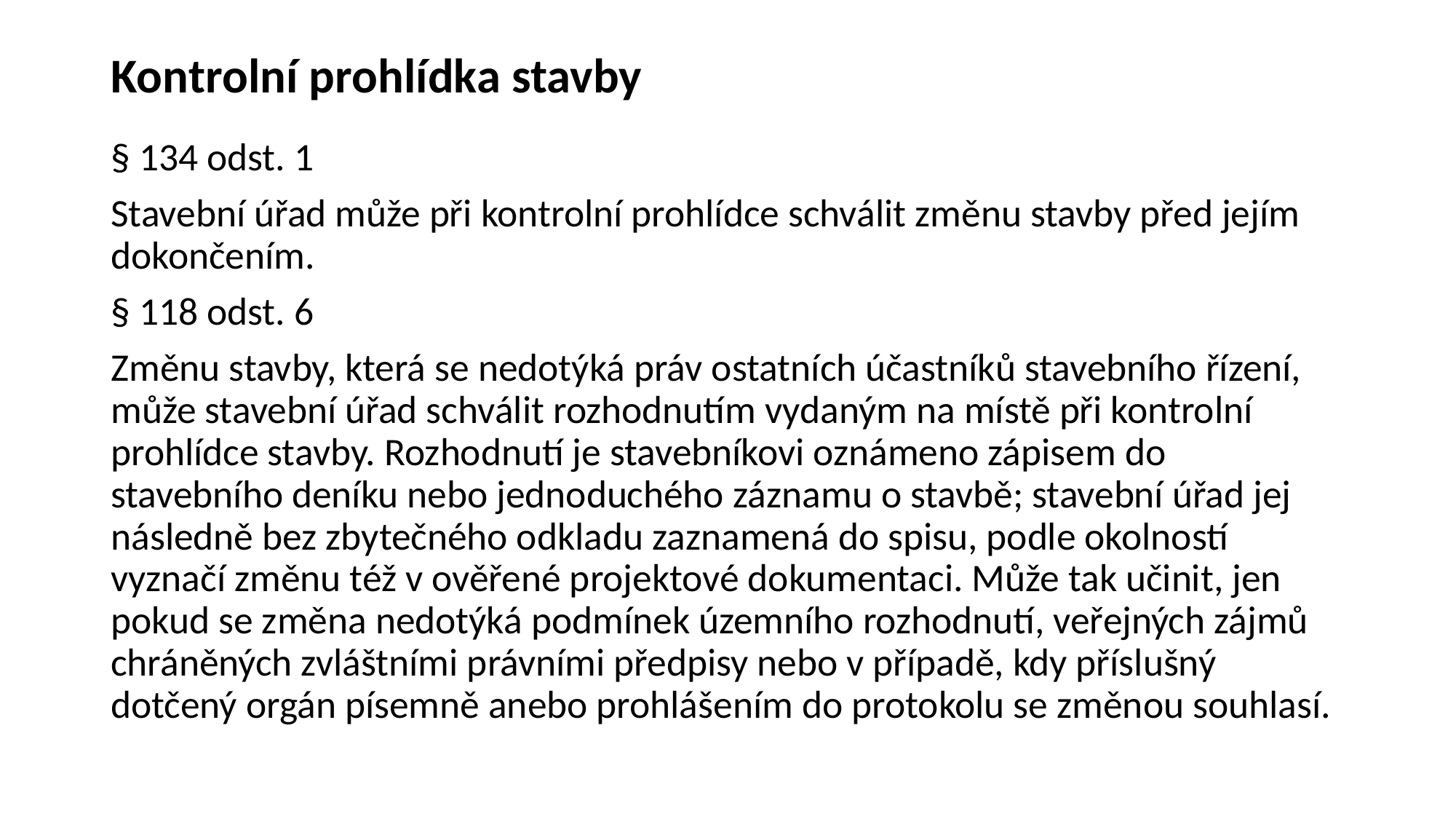

# Kontrolní prohlídka stavby
§ 134 odst. 1
Stavební úřad může při kontrolní prohlídce schválit změnu stavby před jejím dokončením.
§ 118 odst. 6
Změnu stavby, která se nedotýká práv ostatních účastníků stavebního řízení, může stavební úřad schválit rozhodnutím vydaným na místě při kontrolní prohlídce stavby. Rozhodnutí je stavebníkovi oznámeno zápisem do stavebního deníku nebo jednoduchého záznamu o stavbě; stavební úřad jej následně bez zbytečného odkladu zaznamená do spisu, podle okolností vyznačí změnu též v ověřené projektové dokumentaci. Může tak učinit, jen pokud se změna nedotýká podmínek územního rozhodnutí, veřejných zájmů chráněných zvláštními právními předpisy nebo v případě, kdy příslušný dotčený orgán písemně anebo prohlášením do protokolu se změnou souhlasí.